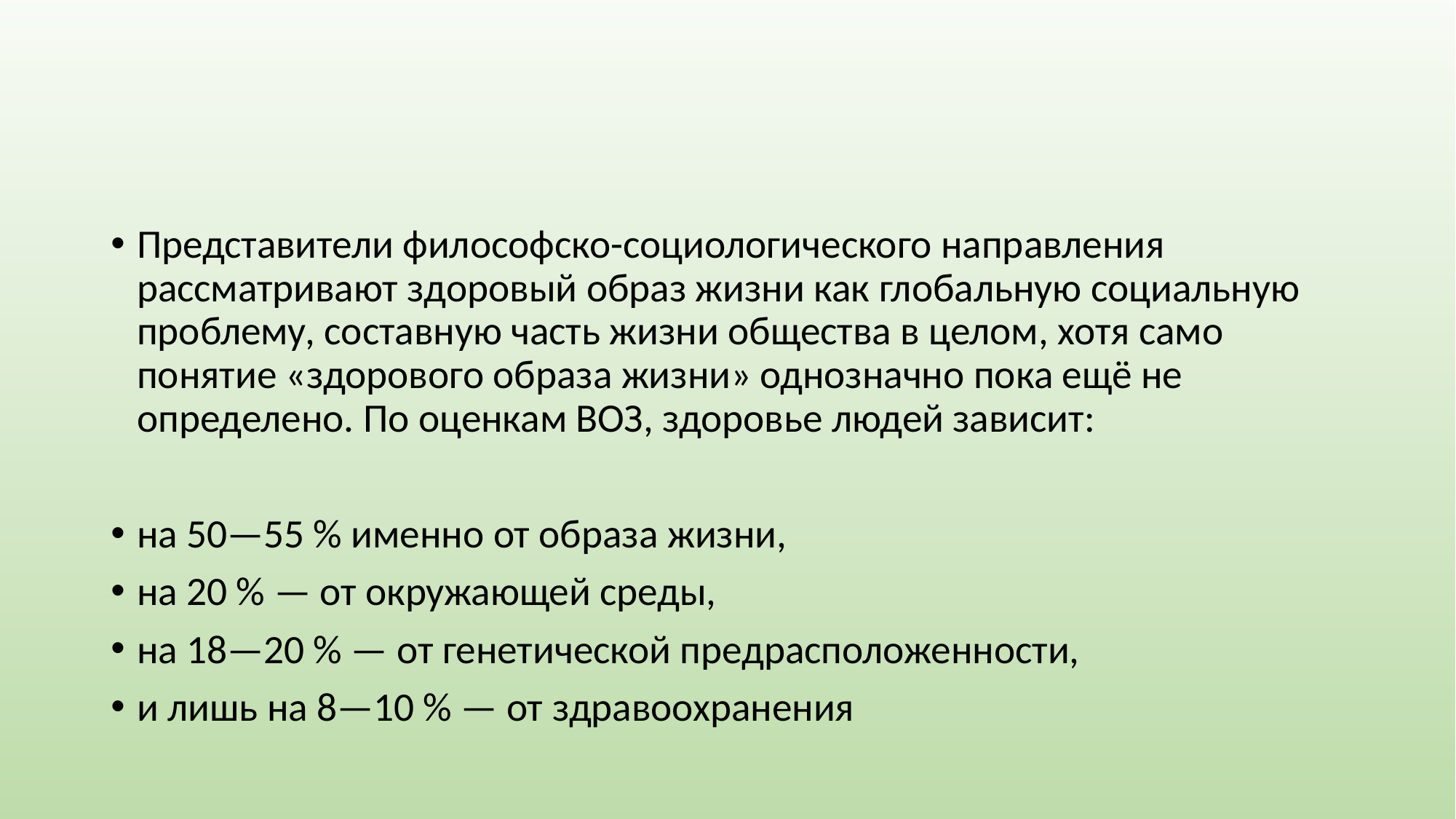

#
Представители философско-социологического направления рассматривают здоровый образ жизни как глобальную социальную проблему, составную часть жизни общества в целом, хотя само понятие «здорового образа жизни» однозначно пока ещё не определено. По оценкам ВОЗ, здоровье людей зависит:

на 50—55 % именно от образа жизни,
на 20 % — от окружающей среды,
на 18—20 % — от генетической предрасположенности,
и лишь на 8—10 % — от здравоохранения